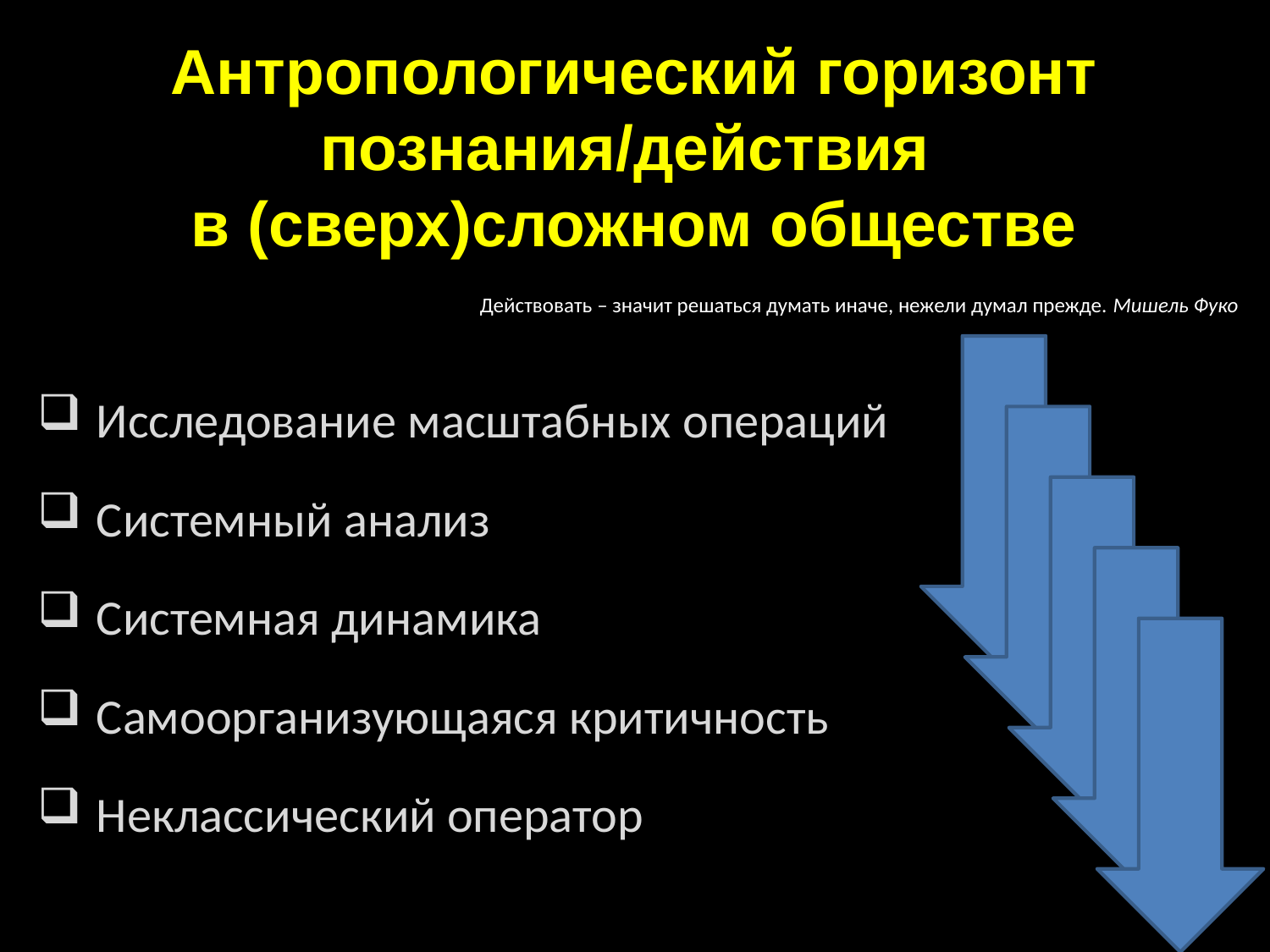

# Антропологический горизонт познания/действия в (сверх)сложном обществе

 Действовать – значит решаться думать иначе, нежели думал прежде. Мишель Фуко
 Исследование масштабных операций
 Системный анализ
 Системная динамика
 Самоорганизующаяся критичность
 Неклассический оператор